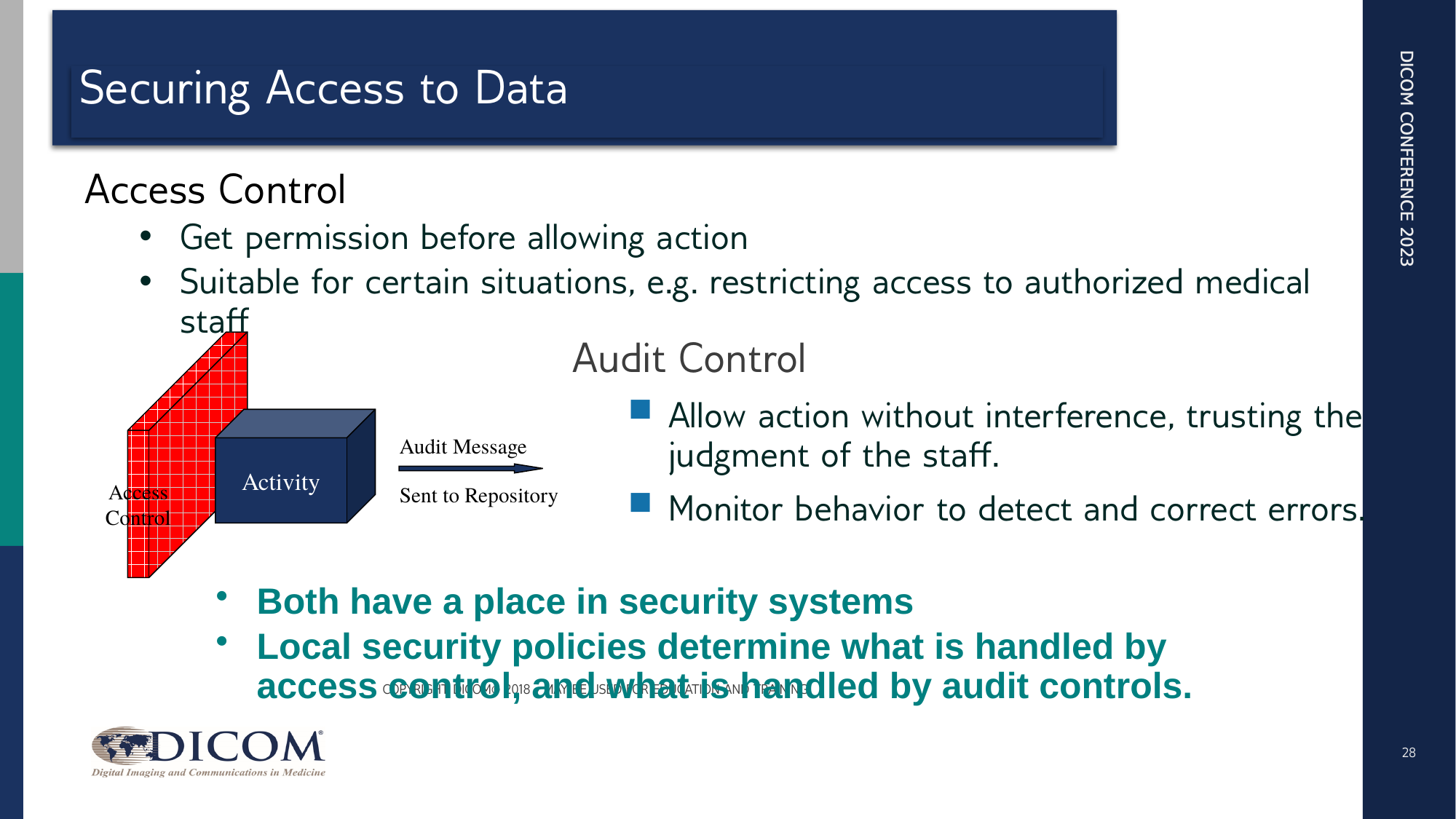

# Securing Access to Data
Access Control
Get permission before allowing action
Suitable for certain situations, e.g. restricting access to authorized medical staff
Audit Control
Allow action without interference, trusting the judgment of the staff.
Monitor behavior to detect and correct errors.
Access
Control
Activity
Audit Message

Sent to Repository
Both have a place in security systems
Local security policies determine what is handled by access control, and what is handled by audit controls.
Copyright DICOM® 2018 - May be used for education and training
28